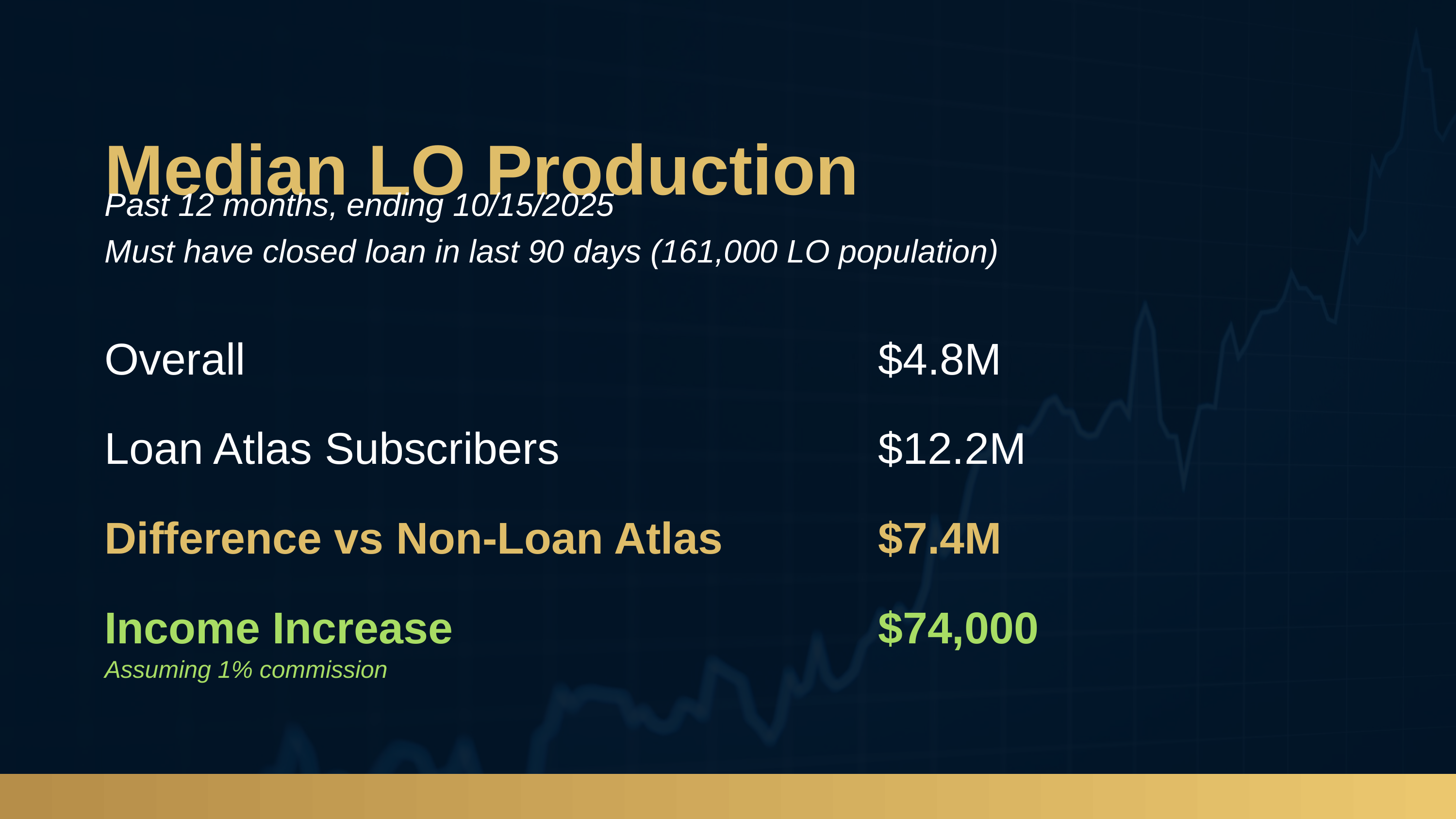

Median LO Production
Past 12 months, ending 10/15/2025
Must have closed loan in last 90 days (161,000 LO population)
Overall
$4.8M
Loan Atlas Subscribers
$12.2M
Difference vs Non-Loan Atlas
$7.4M
Income Increase
$74,000
Assuming 1% commission